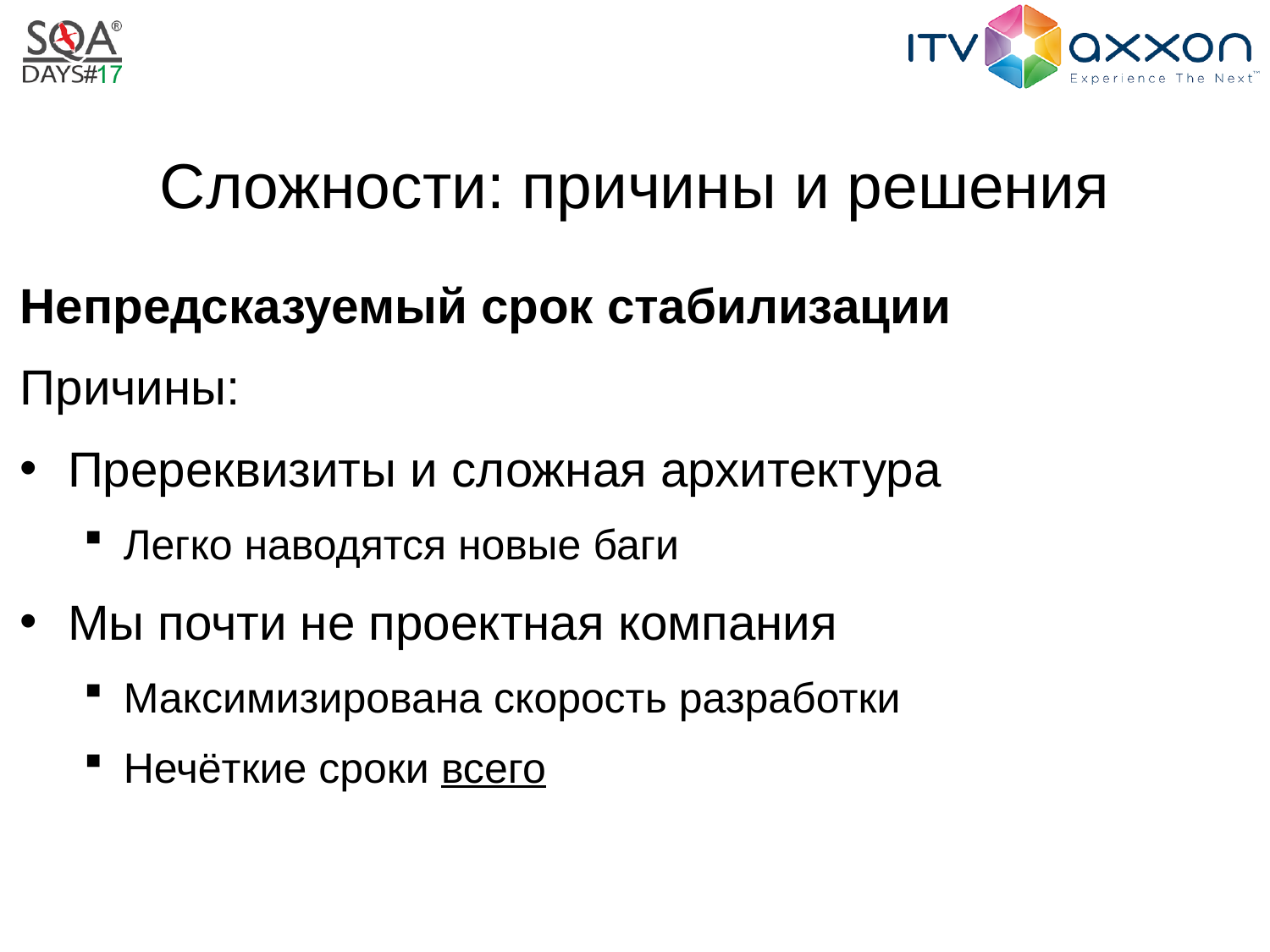

# Сложности: причины и решения
Непредсказуемый срок стабилизации
Причины:
Пререквизиты и сложная архитектура
Легко наводятся новые баги
Мы почти не проектная компания
Максимизирована скорость разработки
Нечёткие сроки всего